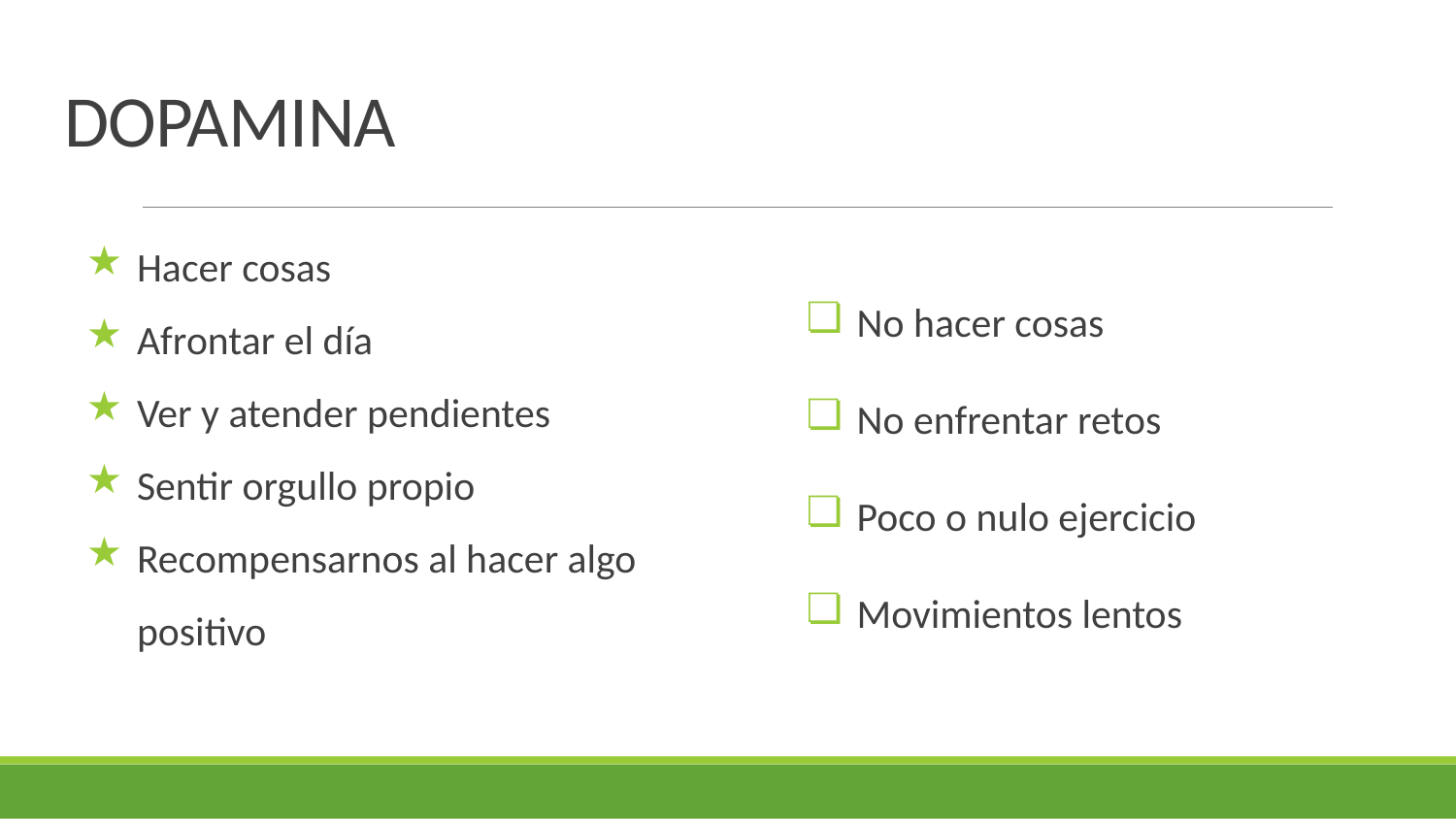

# DOPAMINA
Hacer cosas
Afrontar el día
Ver y atender pendientes
Sentir orgullo propio
Recompensarnos al hacer algo positivo
No hacer cosas
No enfrentar retos
Poco o nulo ejercicio
Movimientos lentos